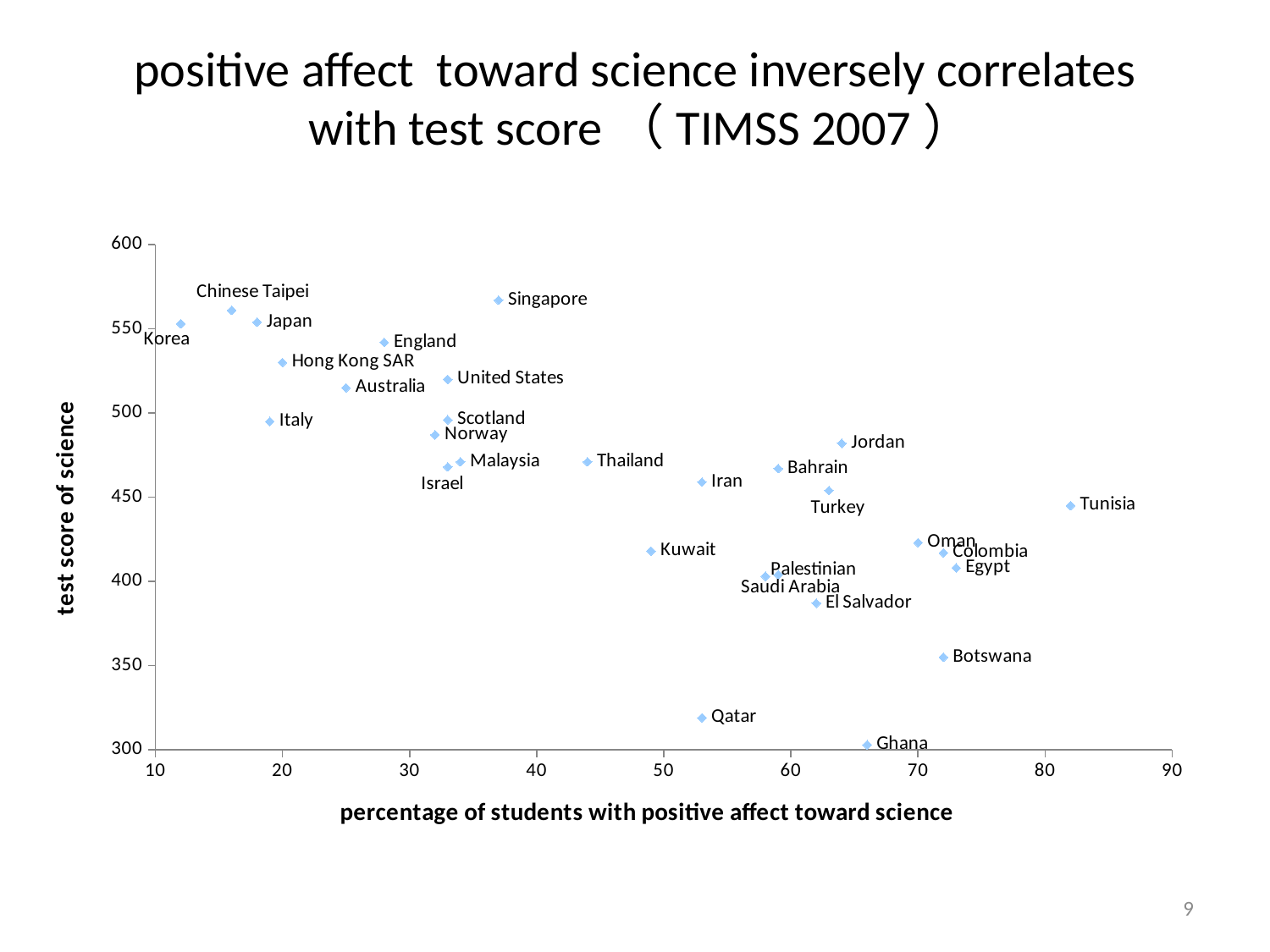

# positive affect  toward science inversely correlates with test score（TIMSS 2007）

### Chart

| Category | percentage of students with positive affect toward science |
|---|---|
9